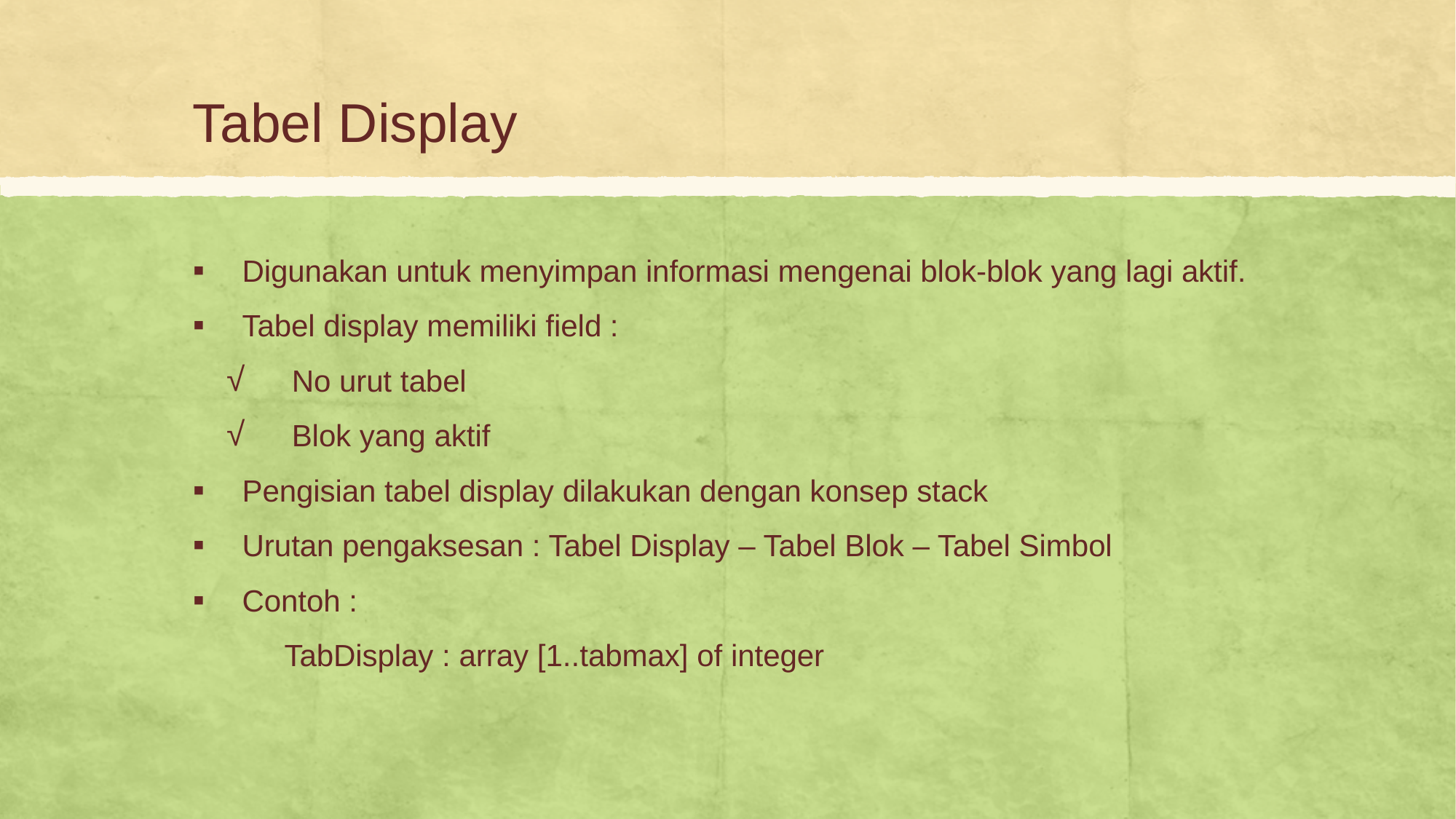

# Tabel Display
Digunakan untuk menyimpan informasi mengenai blok-blok yang lagi aktif.
Tabel display memiliki field :
No urut tabel
Blok yang aktif
Pengisian tabel display dilakukan dengan konsep stack
Urutan pengaksesan : Tabel Display – Tabel Blok – Tabel Simbol
Contoh :
	TabDisplay : array [1..tabmax] of integer